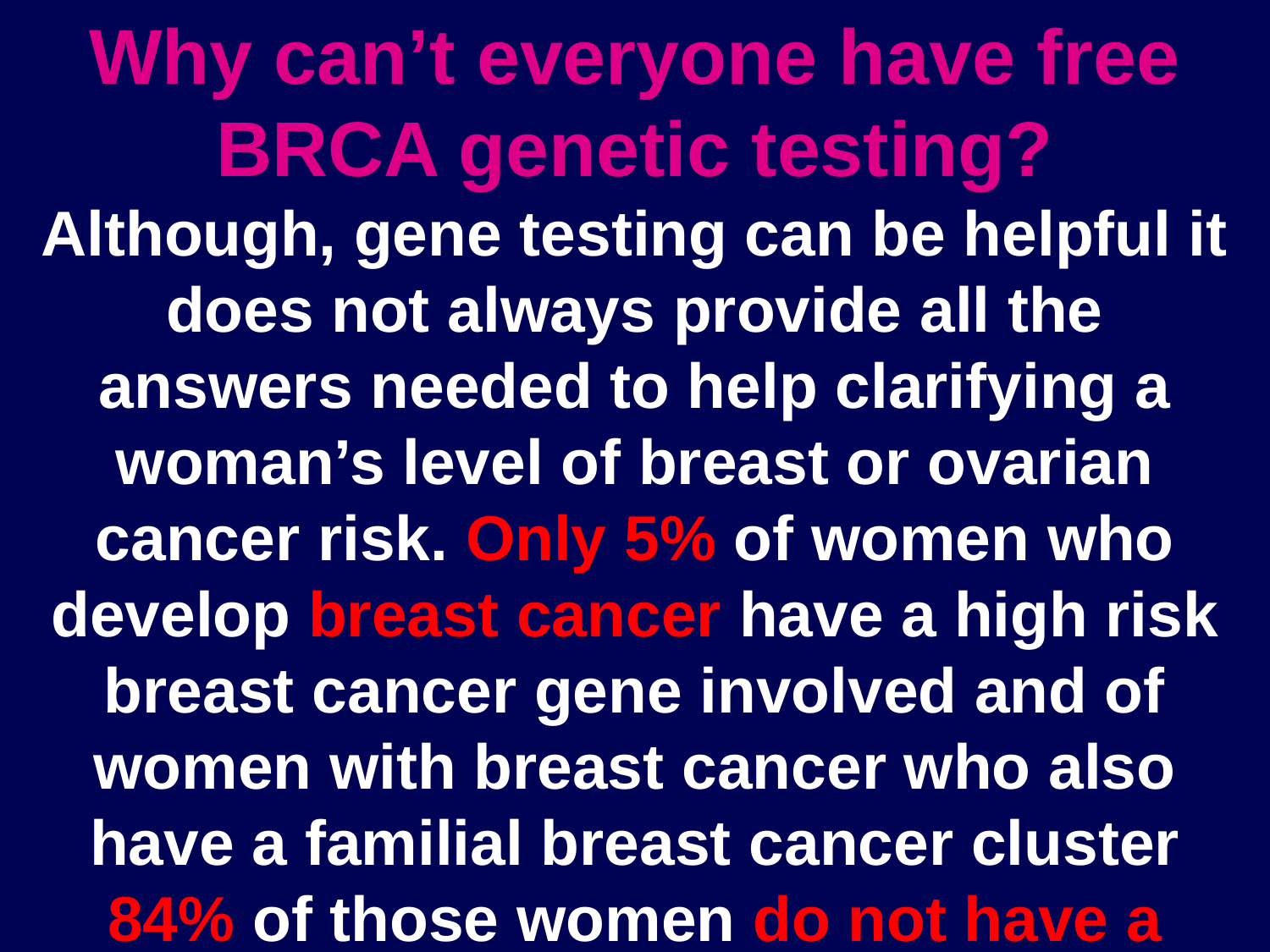

Why can’t everyone have free BRCA genetic testing?
Although, gene testing can be helpful it does not always provide all the answers needed to help clarifying a woman’s level of breast or ovarian cancer risk. Only 5% of women who develop breast cancer have a high risk breast cancer gene involved and of women with breast cancer who also have a familial breast cancer cluster 84% of those women do not have a BRCA gene mutation.